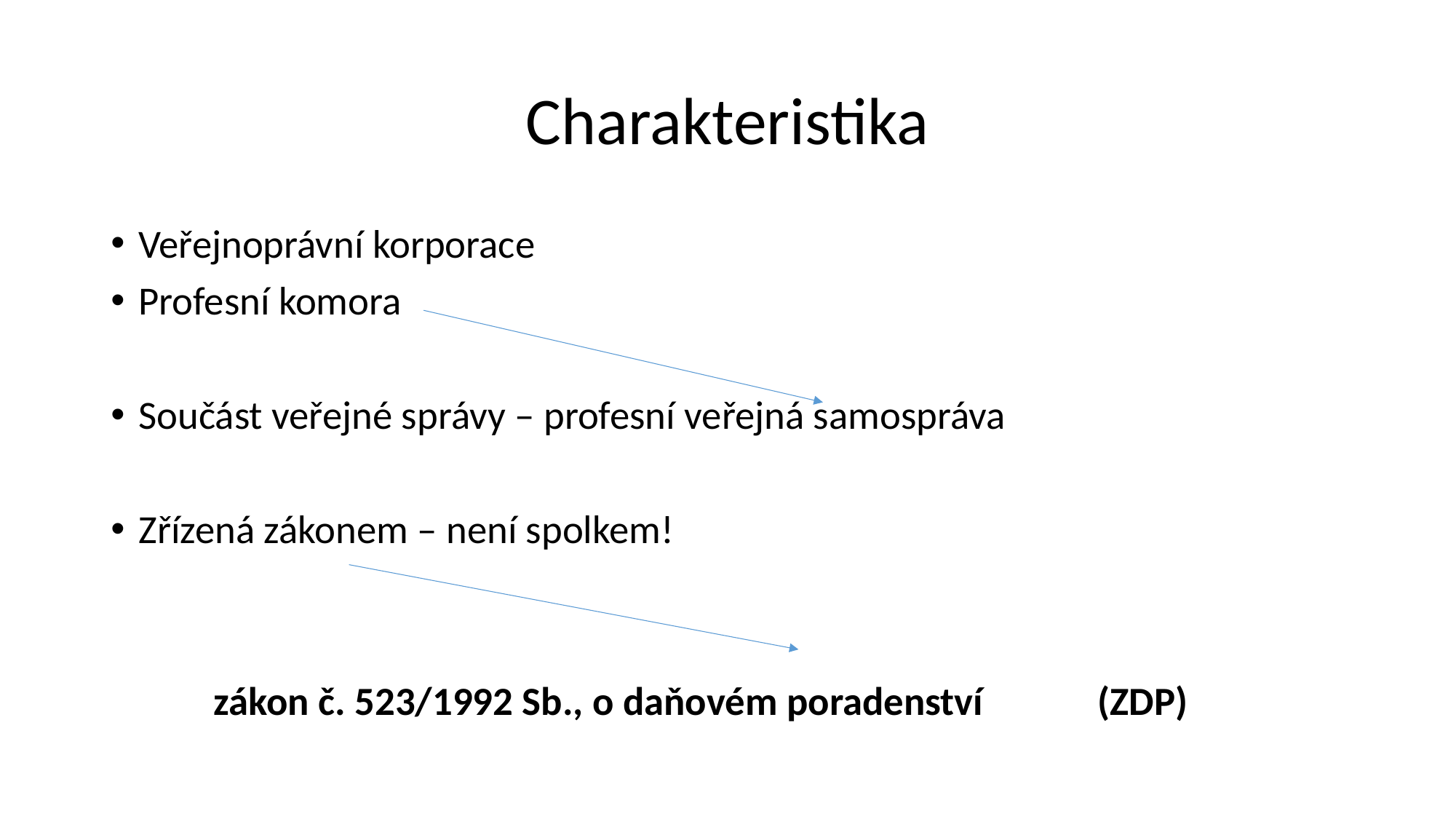

# Charakteristika
Veřejnoprávní korporace
Profesní komora

Součást veřejné správy – profesní veřejná samospráva

Zřízená zákonem – není spolkem!

			zákon č. 523/1992 Sb., o daňovém poradenství   						       (ZDP)